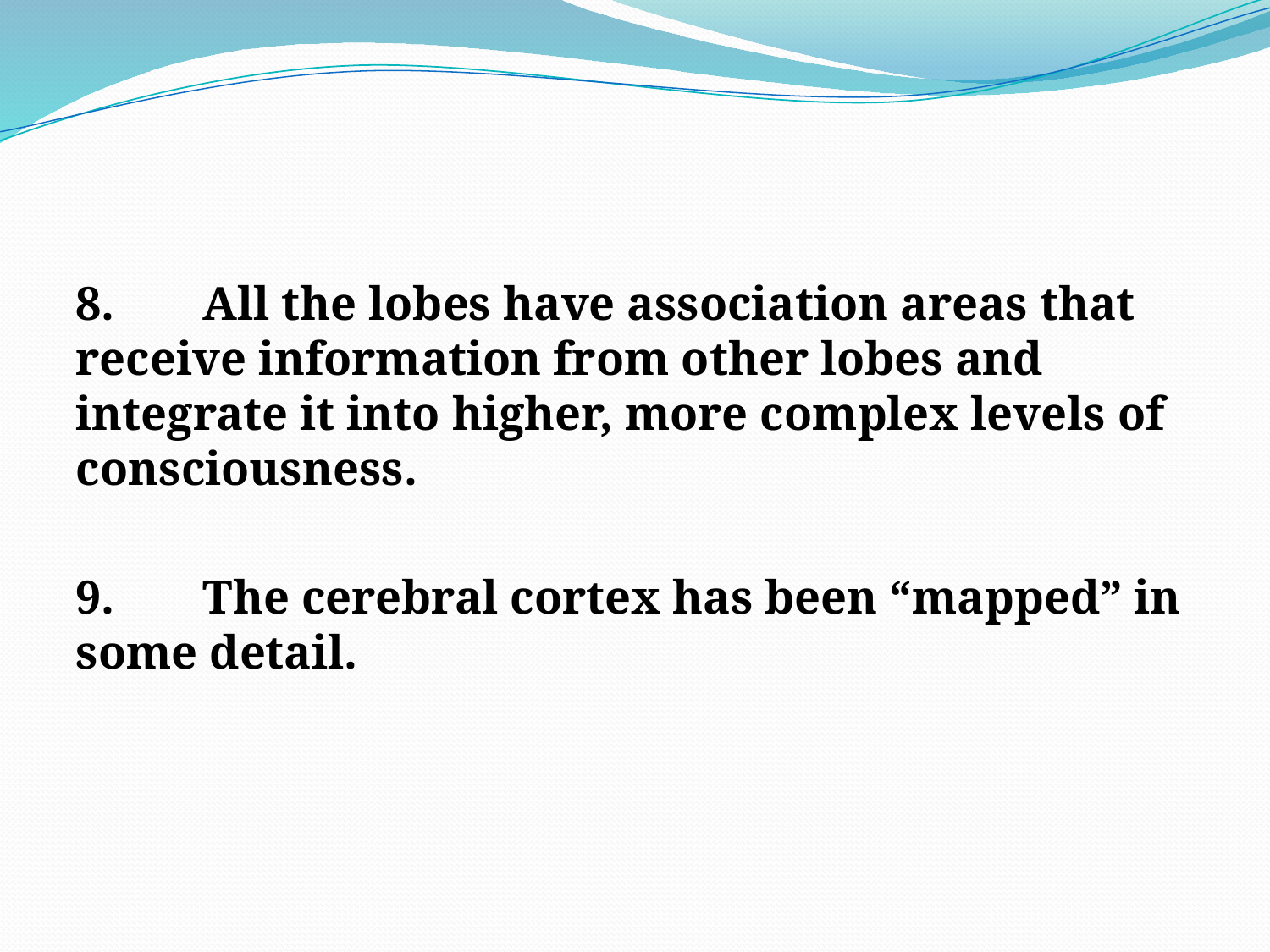

#
8.	All the lobes have association areas that receive information from other lobes and integrate it into higher, more complex levels of consciousness.

9.	The cerebral cortex has been “mapped” in some detail.